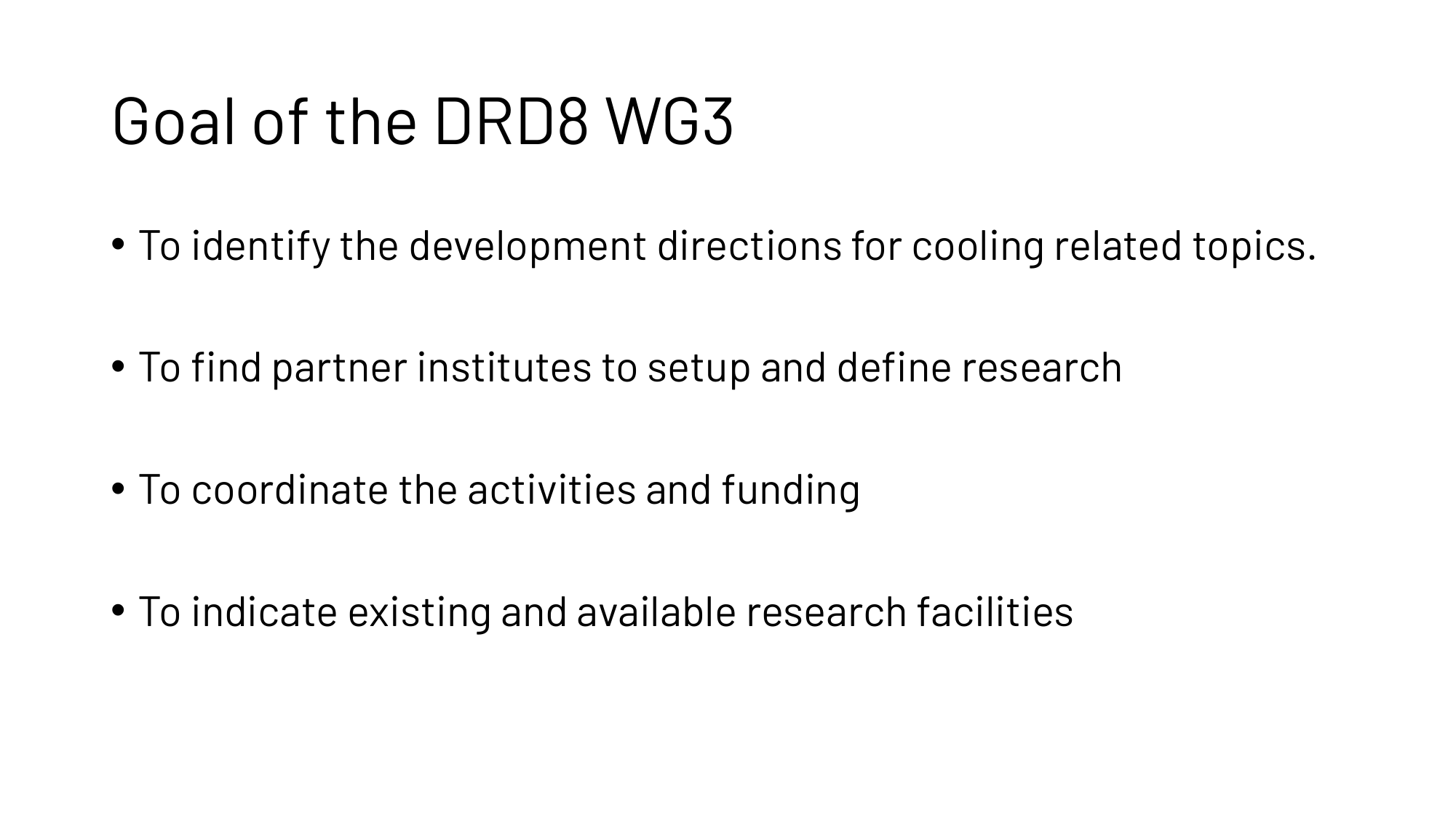

# Goal of the DRD8 WG3
To identify the development directions for cooling related topics.

To find partner institutes to setup and define research

To coordinate the activities and funding

To indicate existing and available research facilities